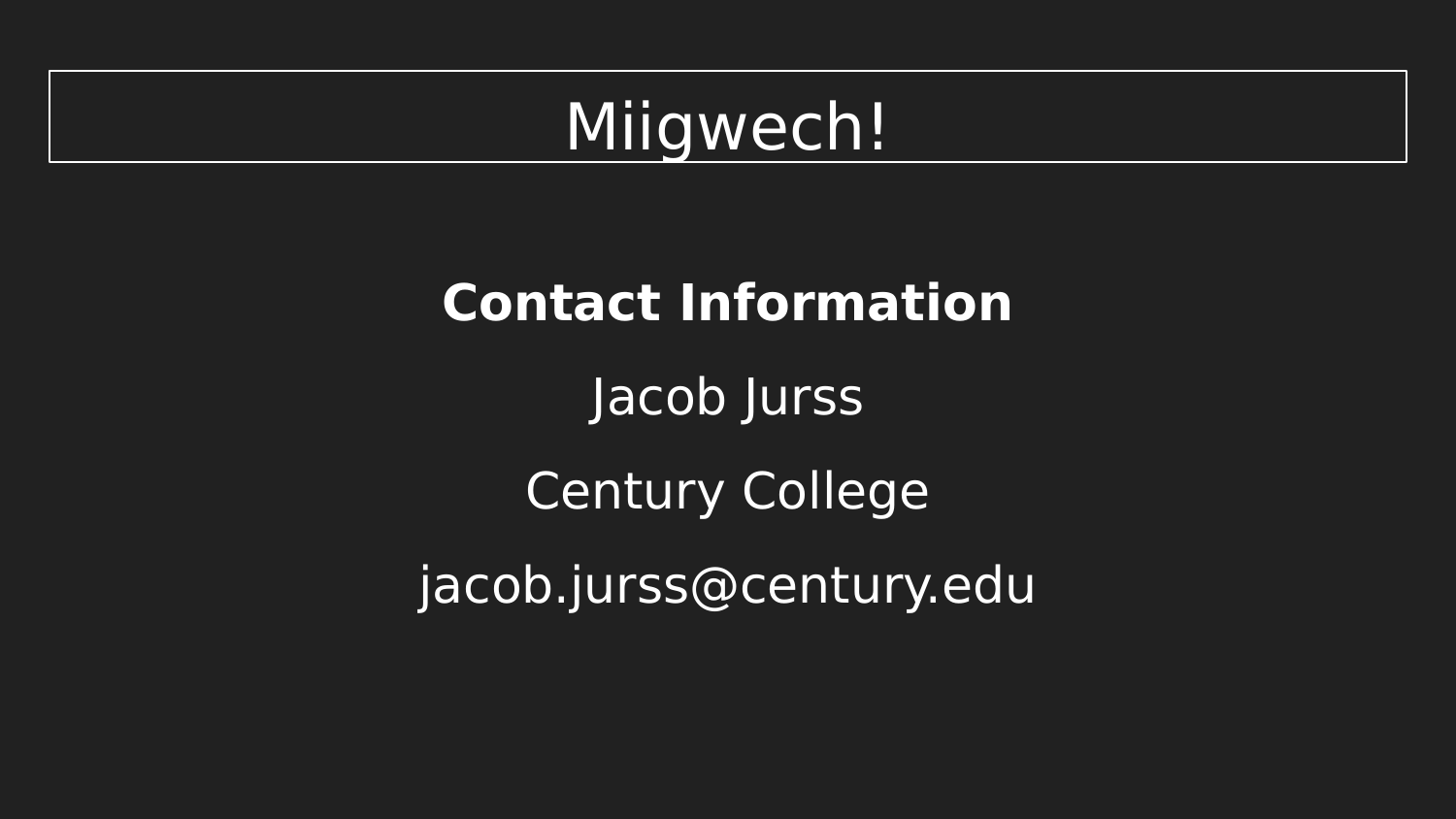

# Miigwech!
Contact Information
Jacob Jurss
Century College
jacob.jurss@century.edu